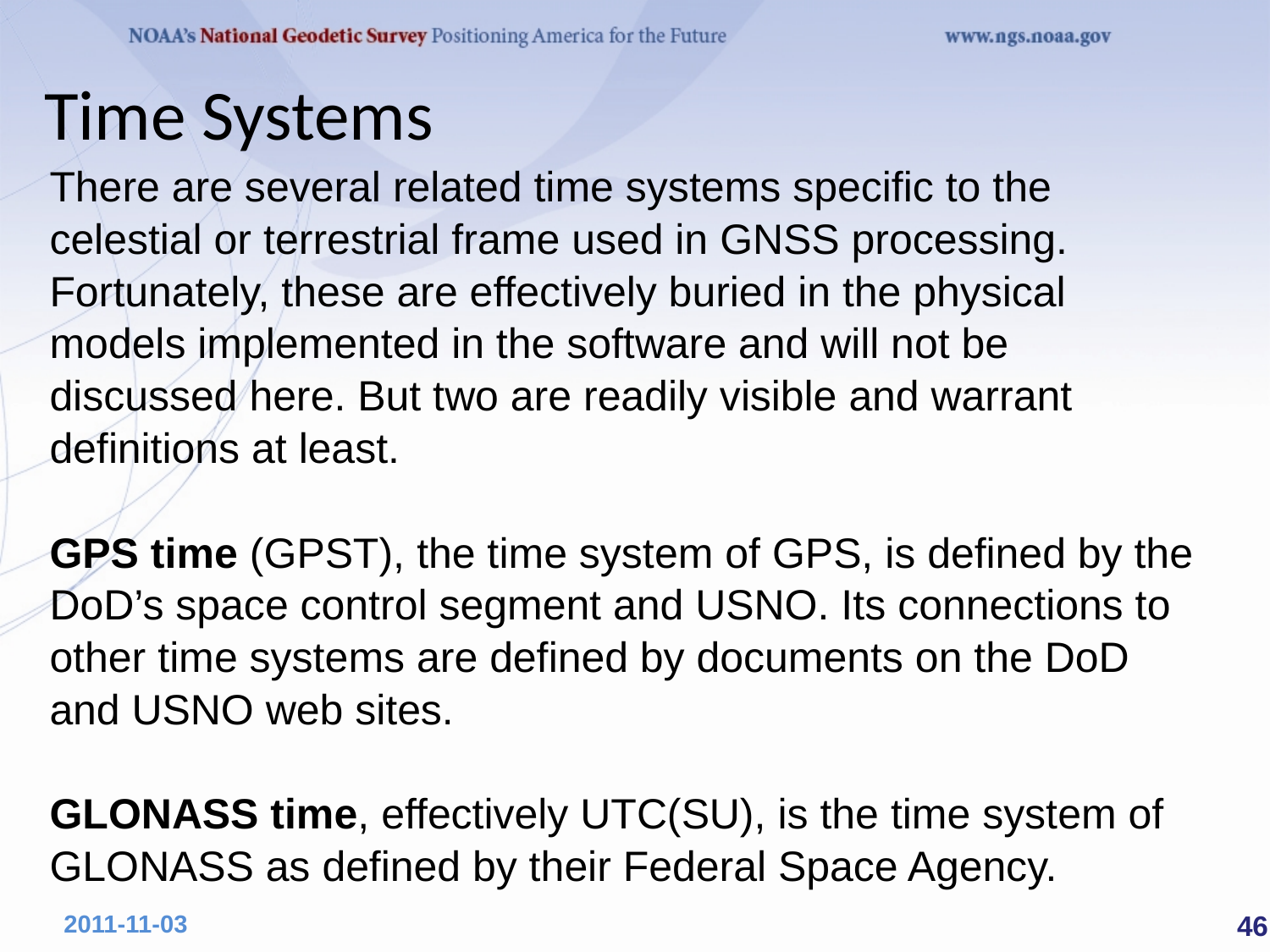

Time Systems
There are several related time systems specific to the celestial or terrestrial frame used in GNSS processing. Fortunately, these are effectively buried in the physical models implemented in the software and will not be discussed here. But two are readily visible and warrant definitions at least.

GPS time (GPST), the time system of GPS, is defined by the DoD’s space control segment and USNO. Its connections to other time systems are defined by documents on the DoD and USNO web sites.

GLONASS time, effectively UTC(SU), is the time system of GLONASS as defined by their Federal Space Agency.

 46

2011-11-03